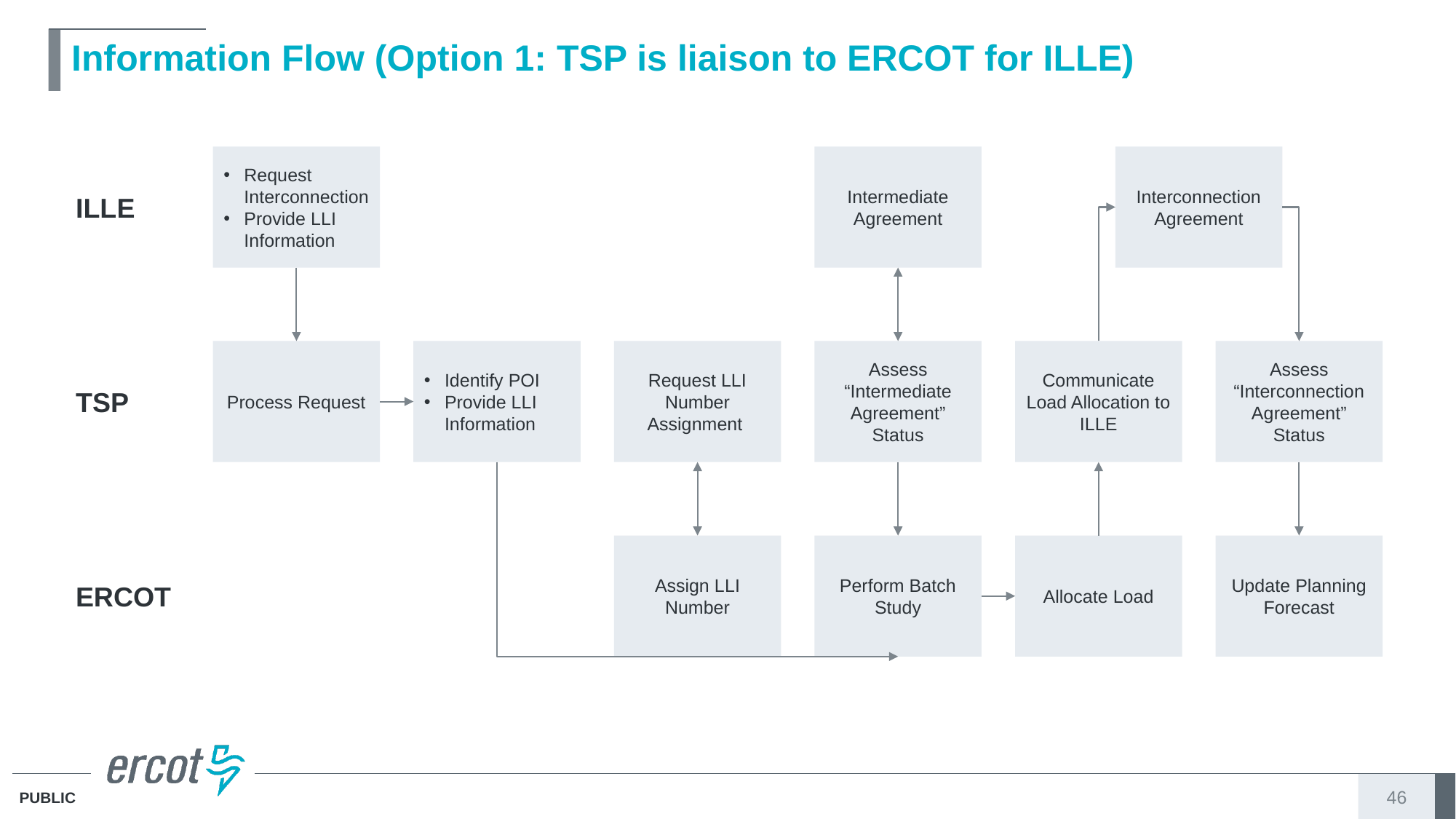

# Information Flow (Option 1: TSP is liaison to ERCOT for ILLE)
Request Interconnection
Provide LLI Information
Intermediate Agreement
Interconnection Agreement
ILLE
Process Request
Identify POI
Provide LLI Information
Request LLI Number Assignment
Assess “Intermediate Agreement” Status
Communicate Load Allocation to ILLE
Assess “Interconnection Agreement” Status
TSP
Assign LLI Number
Perform Batch Study
Allocate Load
Update Planning Forecast
ERCOT
46